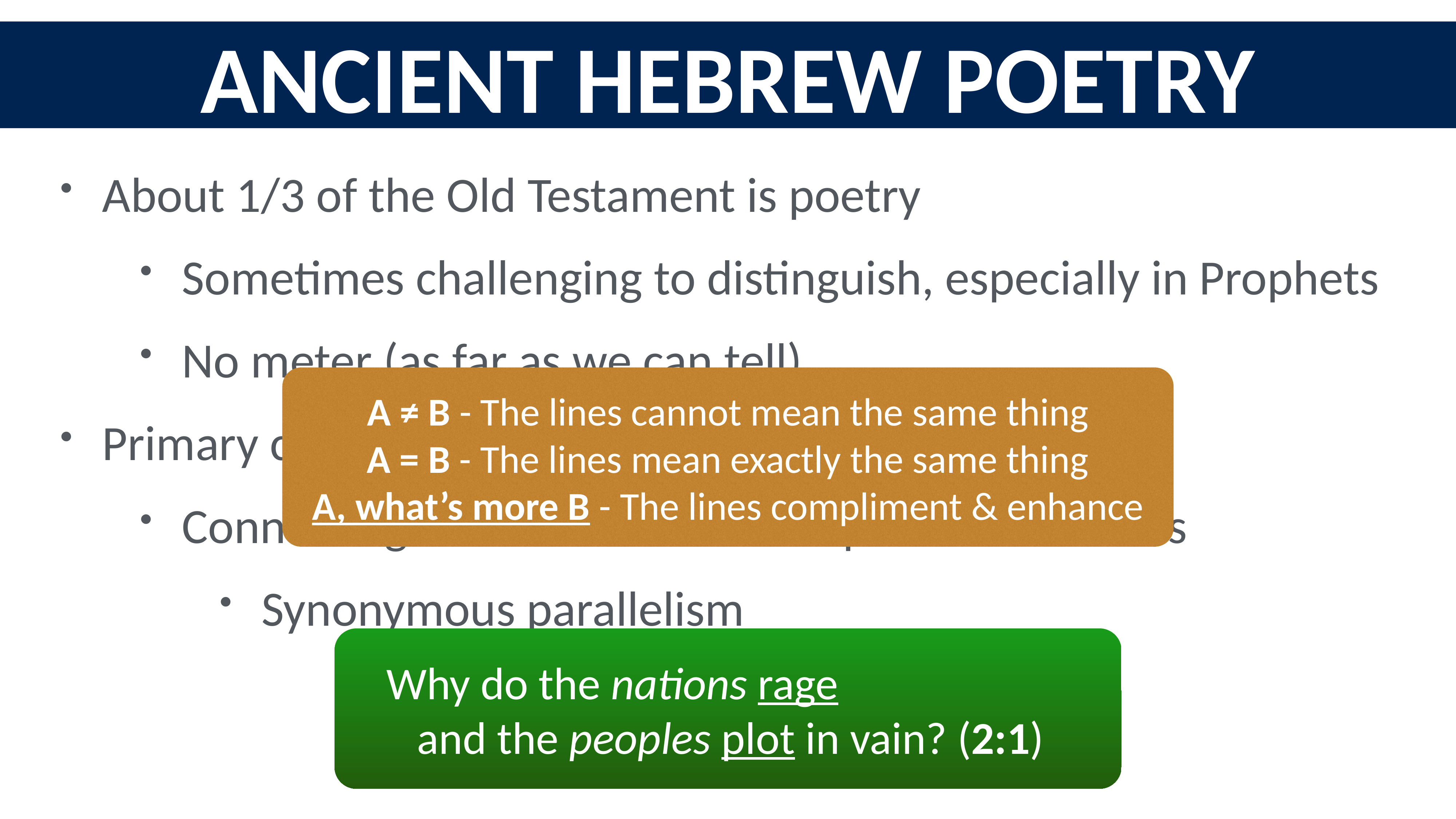

Ancient Hebrew Poetry

About 1/3 of the Old Testament is poetry
Sometimes challenging to distinguish, especially in Prophets
No meter (as far as we can tell)
Primary characteristic: Parallelism
Connecting 2-4 lines with similar parallel elements
Synonymous parallelism
A ≠ B - The lines cannot mean the same thing
A = B - The lines mean exactly the same thing
A, what’s more B - The lines compliment & enhance
Why do the nations rage
       and the peoples plot in vain? (2:1)